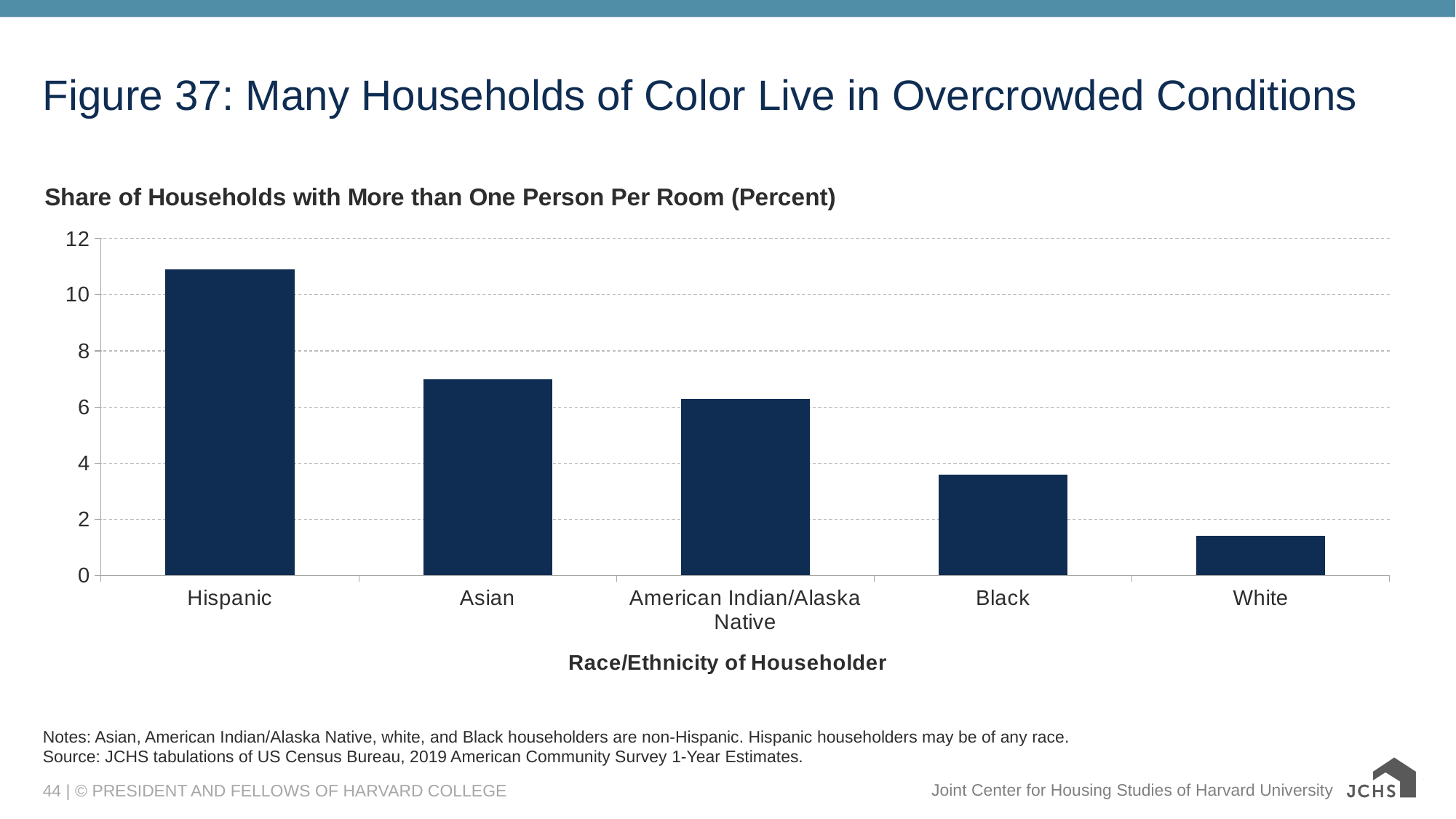

# Figure 37: Many Households of Color Live in Overcrowded Conditions

### Chart: Share of Households with More than One Person Per Room (Percent)

| Category | Overcrowded Living Situation |
|---|---|
| Hispanic | 10.9 |
| Asian | 7.000000000000001 |
| American Indian/Alaska Native | 6.3 |
| Black | 3.594672672900437 |
| White | 1.4107350008957638 |
Notes: Asian, American Indian/Alaska Native, white, and Black householders are non-Hispanic. Hispanic householders may be of any race.
Source: JCHS tabulations of US Census Bureau, 2019 American Community Survey 1-Year Estimates.